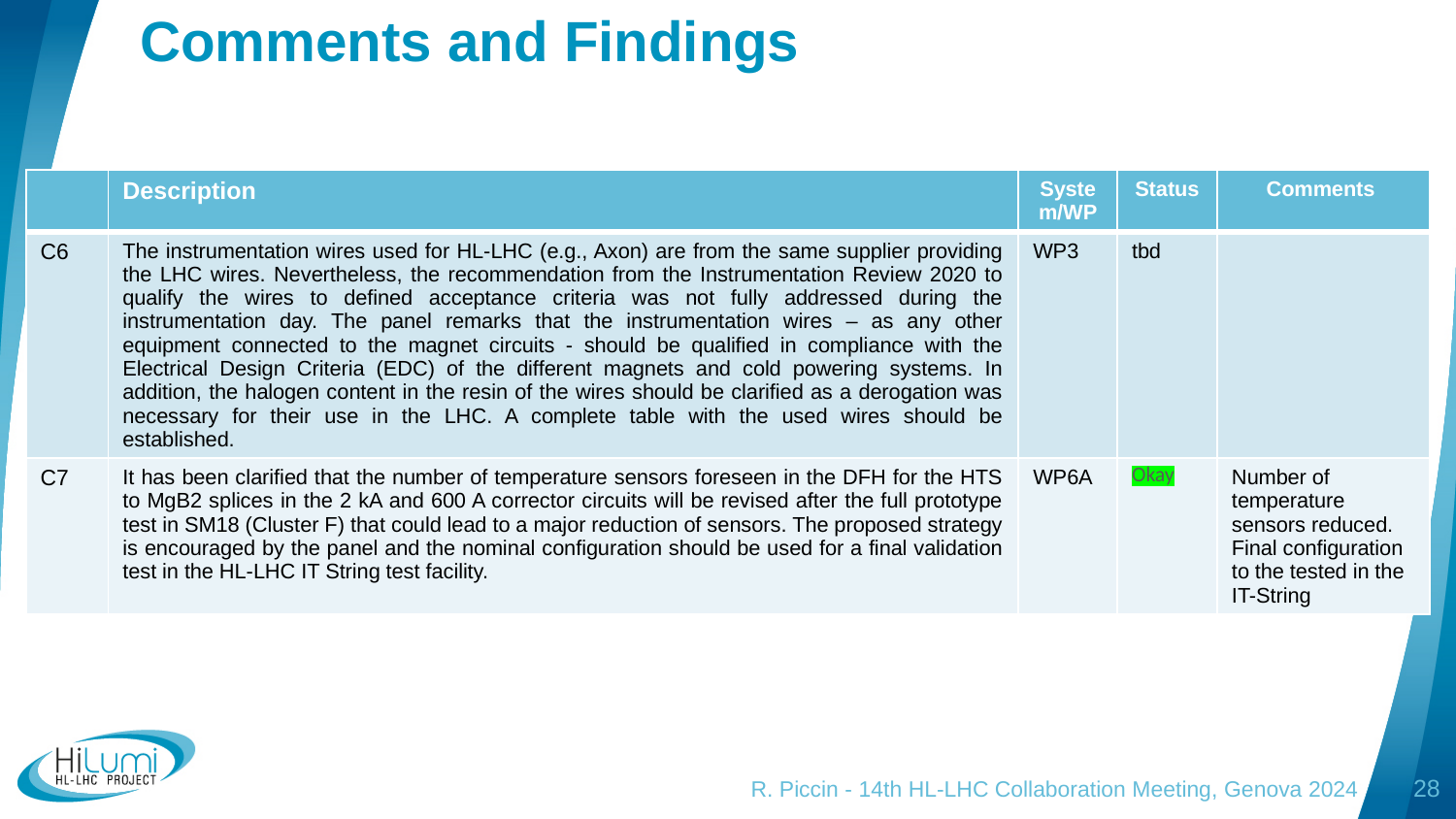

Comments and Findings
|  | Description | System/WP | Status | Comments |
| --- | --- | --- | --- | --- |
| C6 | The instrumentation wires used for HL-LHC (e.g., Axon) are from the same supplier providing the LHC wires. Nevertheless, the recommendation from the Instrumentation Review 2020 to qualify the wires to defined acceptance criteria was not fully addressed during the instrumentation day. The panel remarks that the instrumentation wires – as any other equipment connected to the magnet circuits - should be qualified in compliance with the Electrical Design Criteria (EDC) of the different magnets and cold powering systems. In addition, the halogen content in the resin of the wires should be clarified as a derogation was necessary for their use in the LHC. A complete table with the used wires should be established. | WP3 | tbd |  |
| C7 | It has been clarified that the number of temperature sensors foreseen in the DFH for the HTS to MgB2 splices in the 2 kA and 600 A corrector circuits will be revised after the full prototype test in SM18 (Cluster F) that could lead to a major reduction of sensors. The proposed strategy is encouraged by the panel and the nominal configuration should be used for a final validation test in the HL-LHC IT String test facility. | WP6A | Okay | Number of temperature sensors reduced. Final configuration to the tested in the IT-String |
R. Piccin - 14th HL-LHC Collaboration Meeting, Genova 2024
28